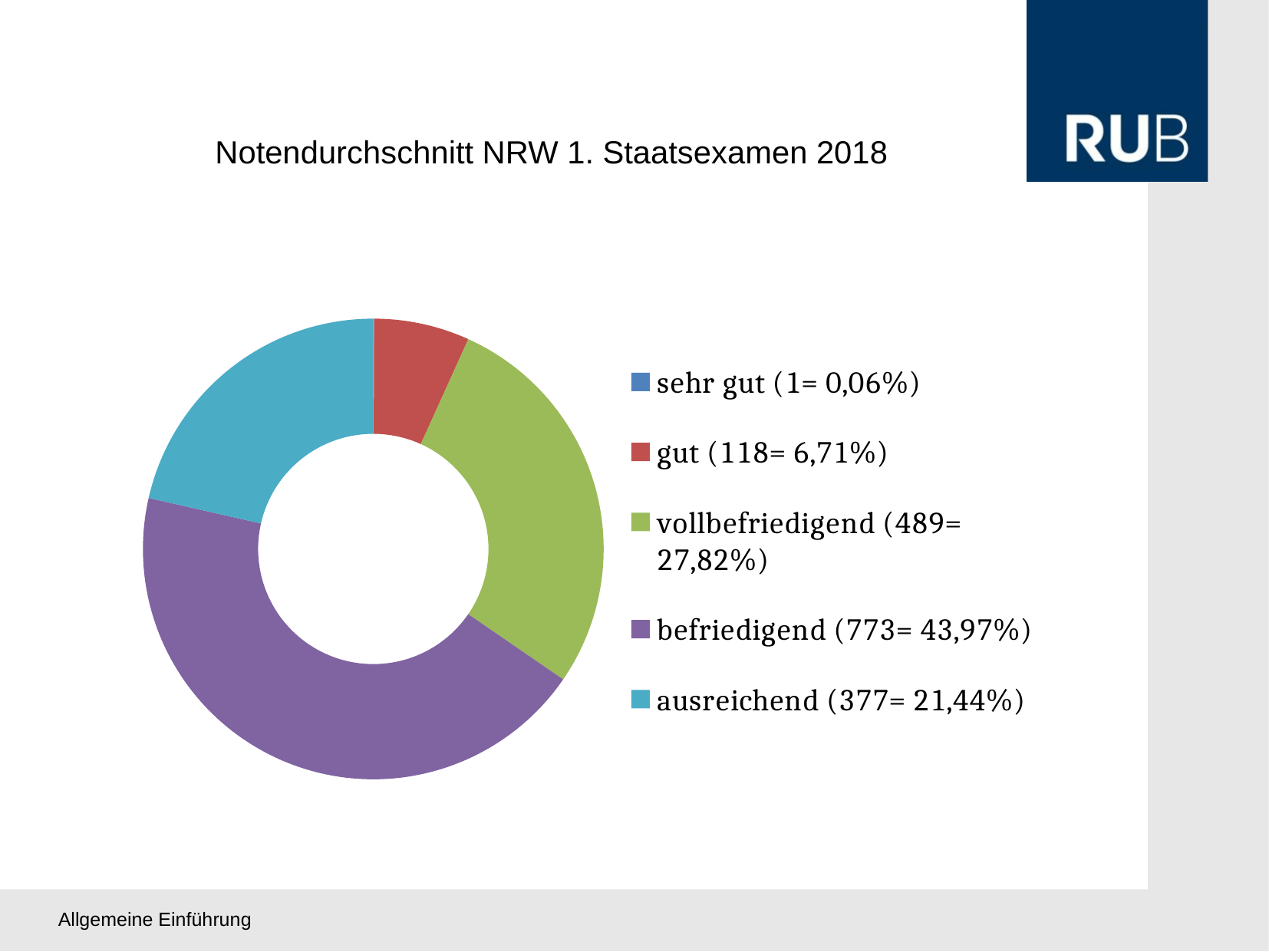

Notendurchschnitt NRW 1. Staatsexamen 2018

### Chart

| Category | Notendurchscnitt NRW 1. Staatsexamen |
|---|---|
| sehr gut (1= 0,06%) | 1.0 |
| gut (118= 6,71%) | 118.0 |
| vollbefriedigend (489= 27,82%) | 489.0 |
| befriedigend (773= 43,97%) | 773.0 |
| ausreichend (377= 21,44%) | 377.0 |
Allgemeine Einführung